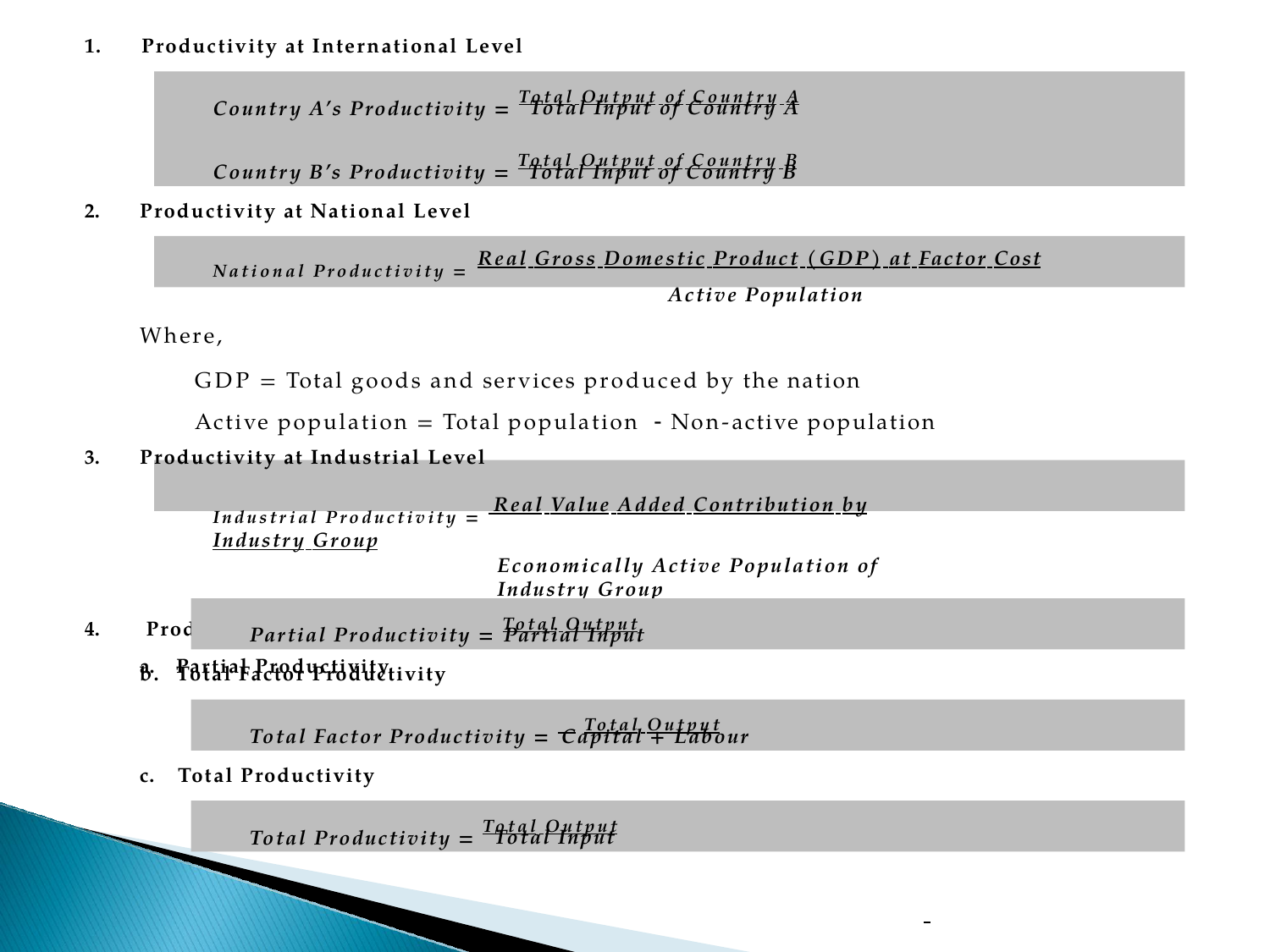

1.	Productivity at International Level

Country A’s Productivity = Total Output of Country A
Total Input of Country A

Country B’s Productivity = Total Output of Country B
Total Input of Country B
Productivity at National Level
National Productivity = Real Gross Domestic Product (GDP) at Factor Cost
Active Population
Where,
GDP = Total goods and services produced by the nation  Active population = Total population − Non-active population
Productivity at Industrial Level
Industrial Productivity =  Real Value Added Contribution by Industry Group
Economically Active Population of Industry Group
Productivity at Company/Firm Level
Partial Productivity

Partial Productivity = Total Output
Partial Input
b.  Total Factor Productivity

Total Factor Productivity =   Total Output
Capital + Labour
c.	Total Productivity

Total Productivity = Total Output
Total Input